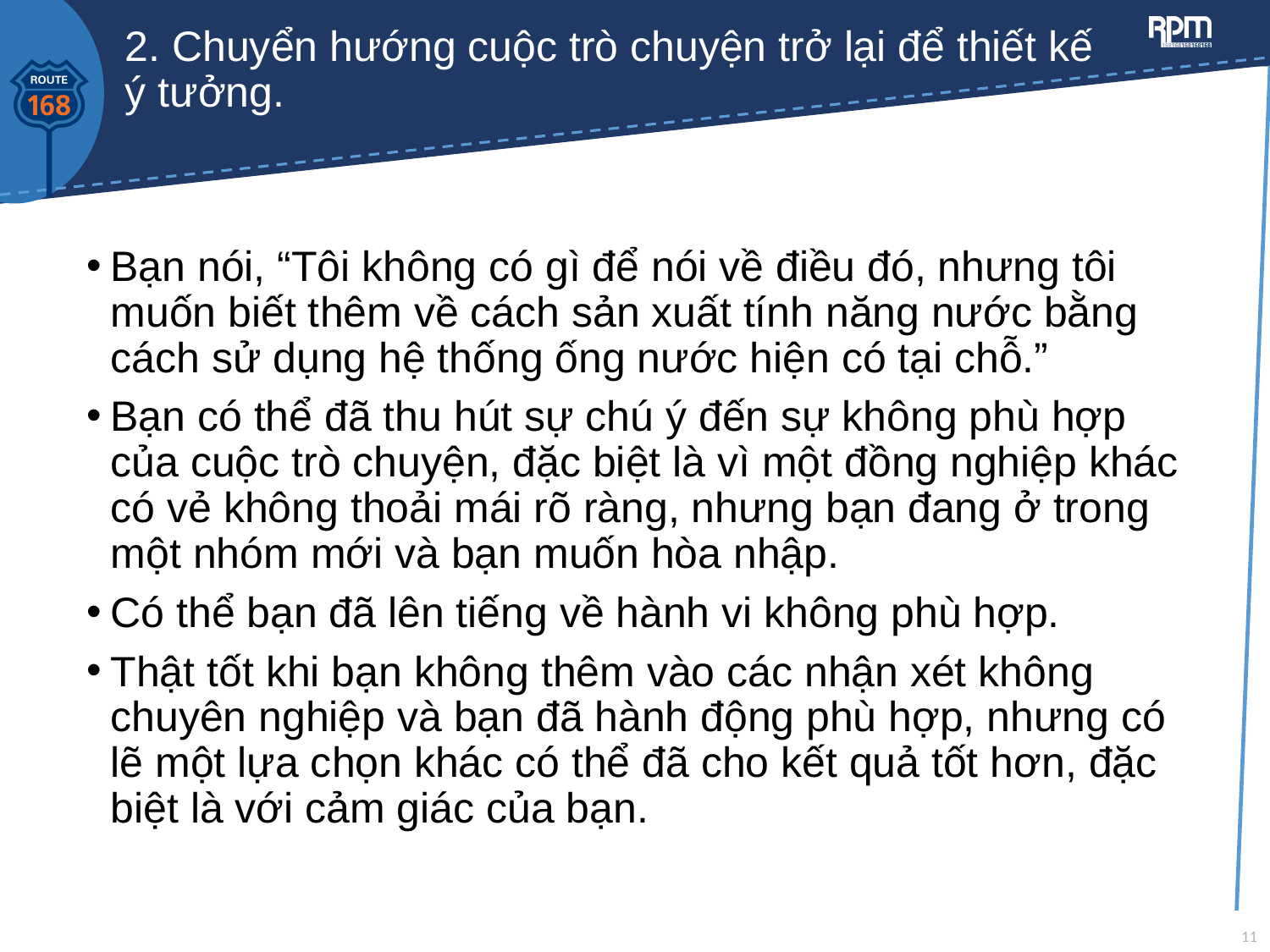

# 2. Chuyển hướng cuộc trò chuyện trở lại để thiết kế ý tưởng.
Bạn nói, “Tôi không có gì để nói về điều đó, nhưng tôi muốn biết thêm về cách sản xuất tính năng nước bằng cách sử dụng hệ thống ống nước hiện có tại chỗ.”
Bạn có thể đã thu hút sự chú ý đến sự không phù hợp của cuộc trò chuyện, đặc biệt là vì một đồng nghiệp khác có vẻ không thoải mái rõ ràng, nhưng bạn đang ở trong một nhóm mới và bạn muốn hòa nhập.
Có thể bạn đã lên tiếng về hành vi không phù hợp.
Thật tốt khi bạn không thêm vào các nhận xét không chuyên nghiệp và bạn đã hành động phù hợp, nhưng có lẽ một lựa chọn khác có thể đã cho kết quả tốt hơn, đặc biệt là với cảm giác của bạn.

11